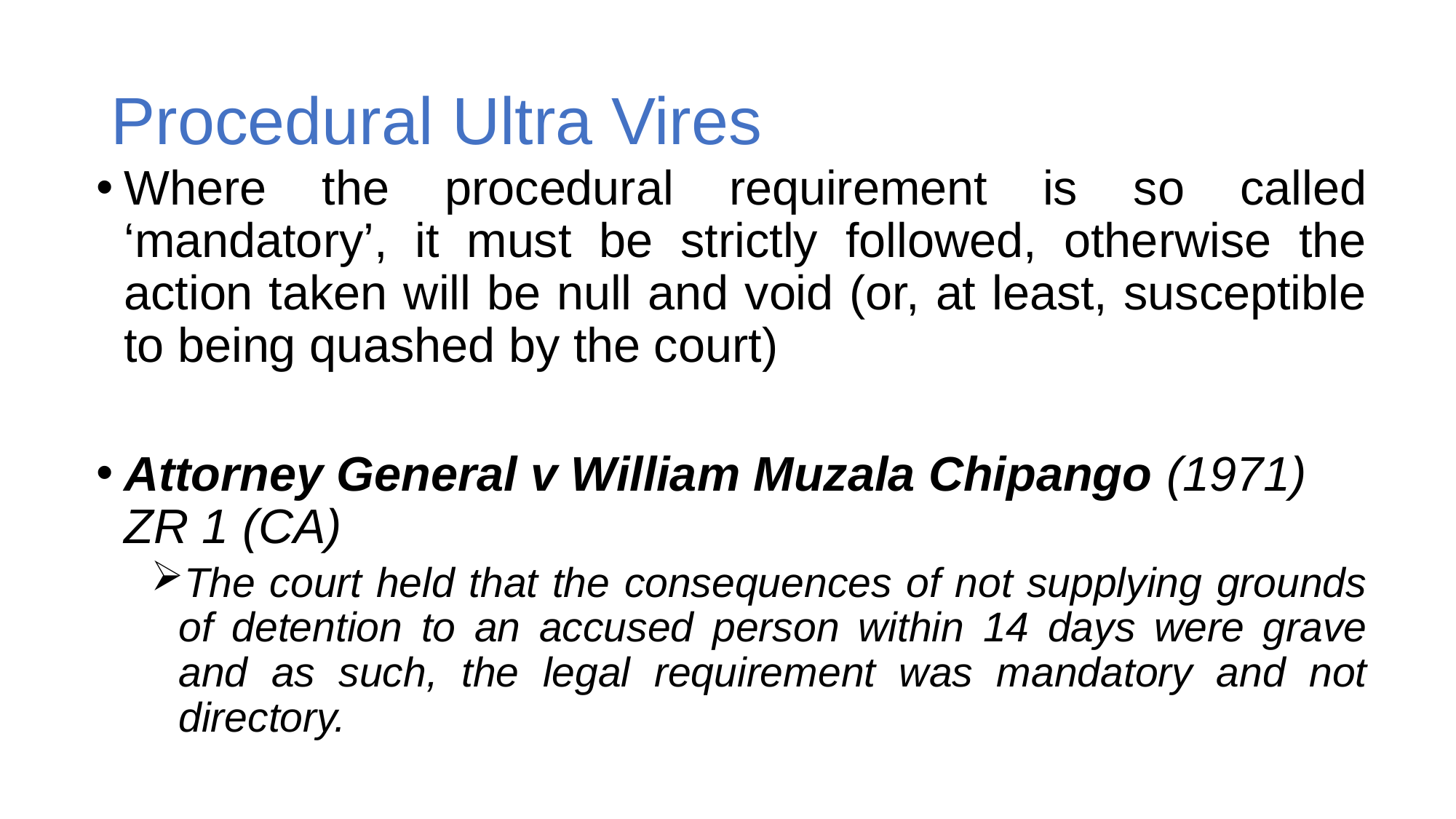

# Procedural Ultra Vires
Where the procedural requirement is so called ‘mandatory’, it must be strictly followed, otherwise the action taken will be null and void (or, at least, susceptible to being quashed by the court)

Attorney General v William Muzala Chipango (1971) ZR 1 (CA)
The court held that the consequences of not supplying grounds of detention to an accused person within 14 days were grave and as such, the legal requirement was mandatory and not directory.